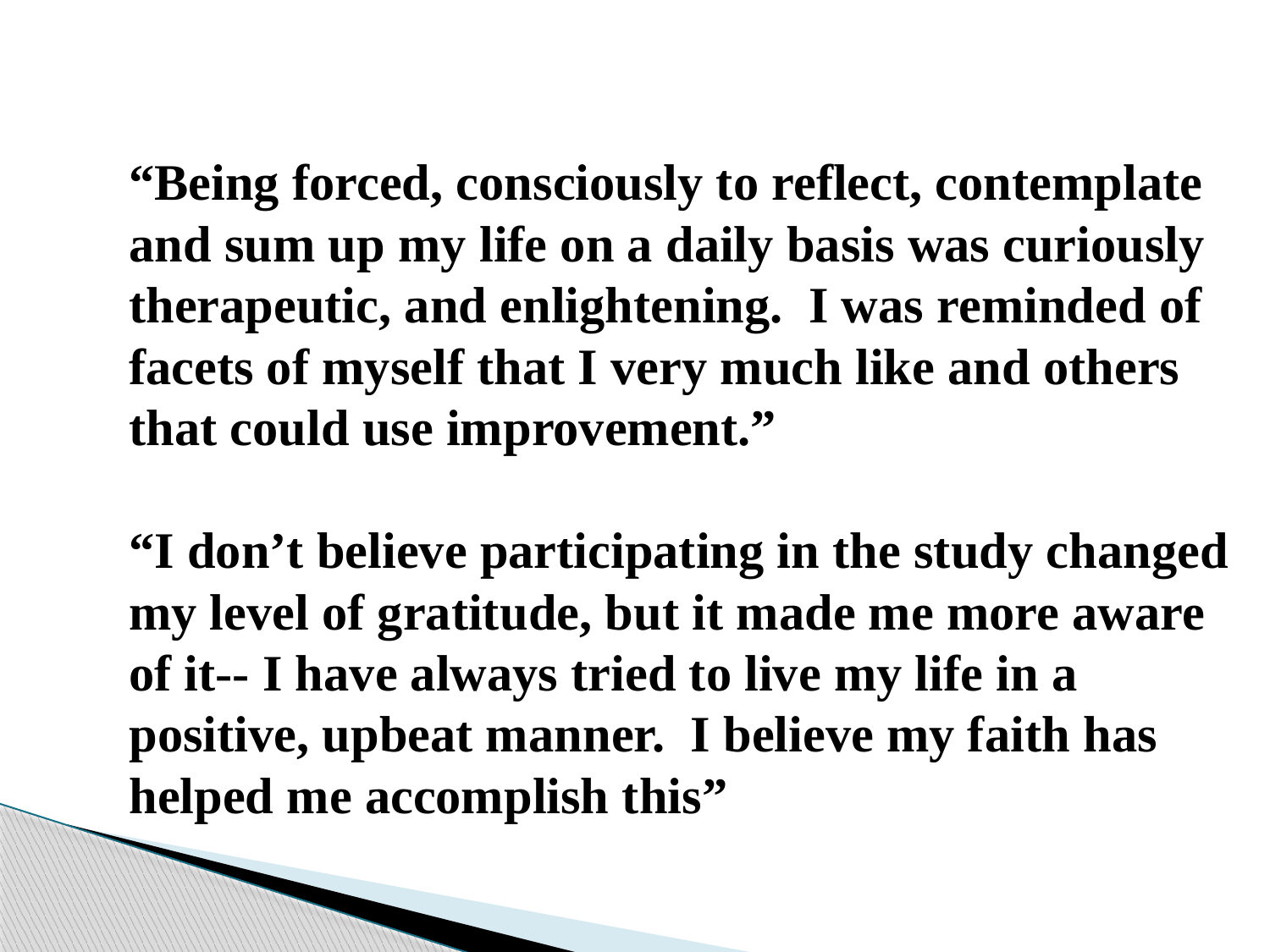

“Being forced, consciously to reflect, contemplate and sum up my life on a daily basis was curiously therapeutic, and enlightening.  I was reminded of facets of myself that I very much like and others that could use improvement.”
“I don’t believe participating in the study changed my level of gratitude, but it made me more aware of it-- I have always tried to live my life in a positive, upbeat manner.  I believe my faith has helped me accomplish this”